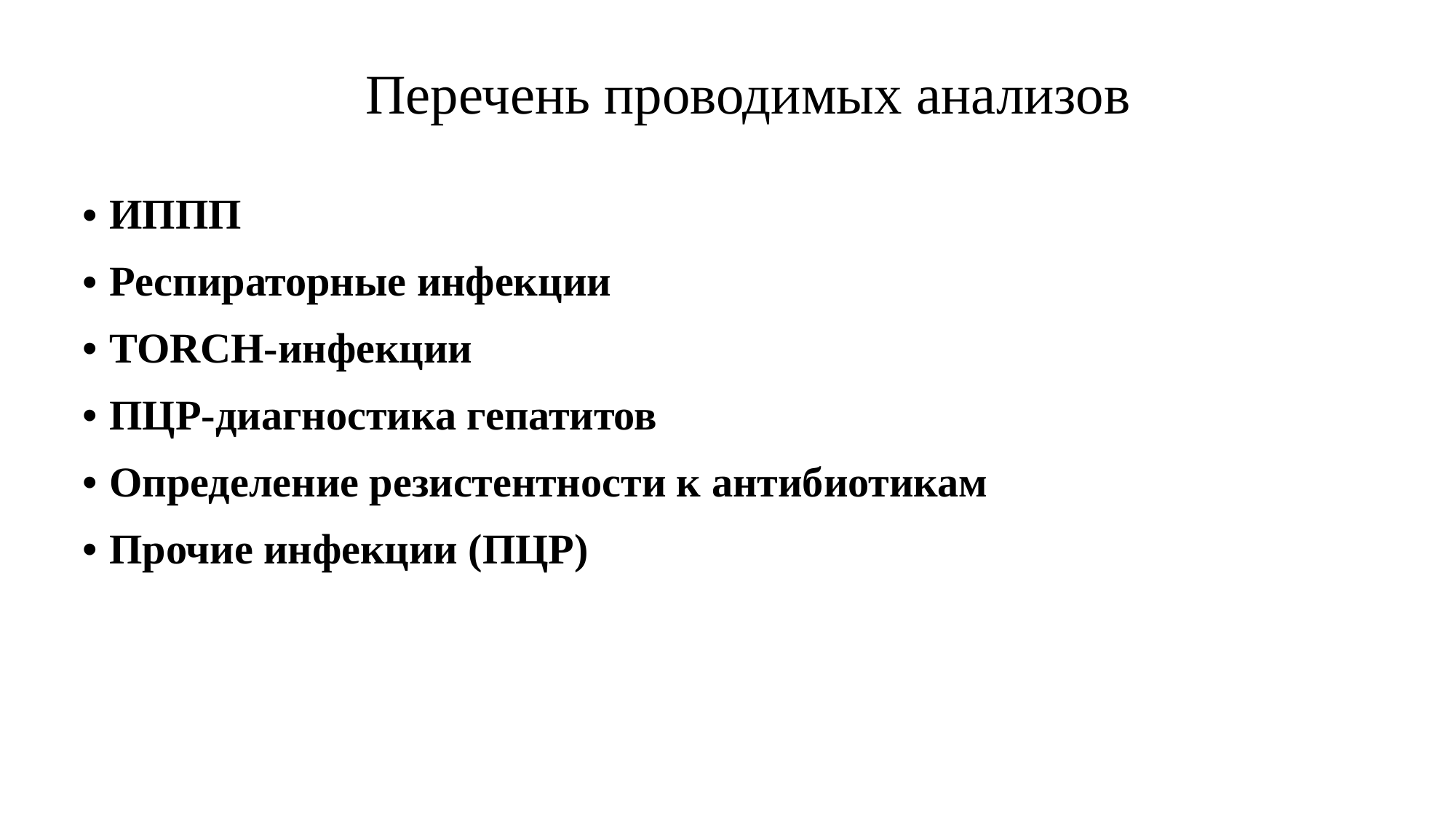

# Перечень проводимых анализов
ИППП
Респираторные инфекции
TORCH-инфекции
ПЦР-диагностика гепатитов
Определение резистентности к антибиотикам
Прочие инфекции (ПЦР)